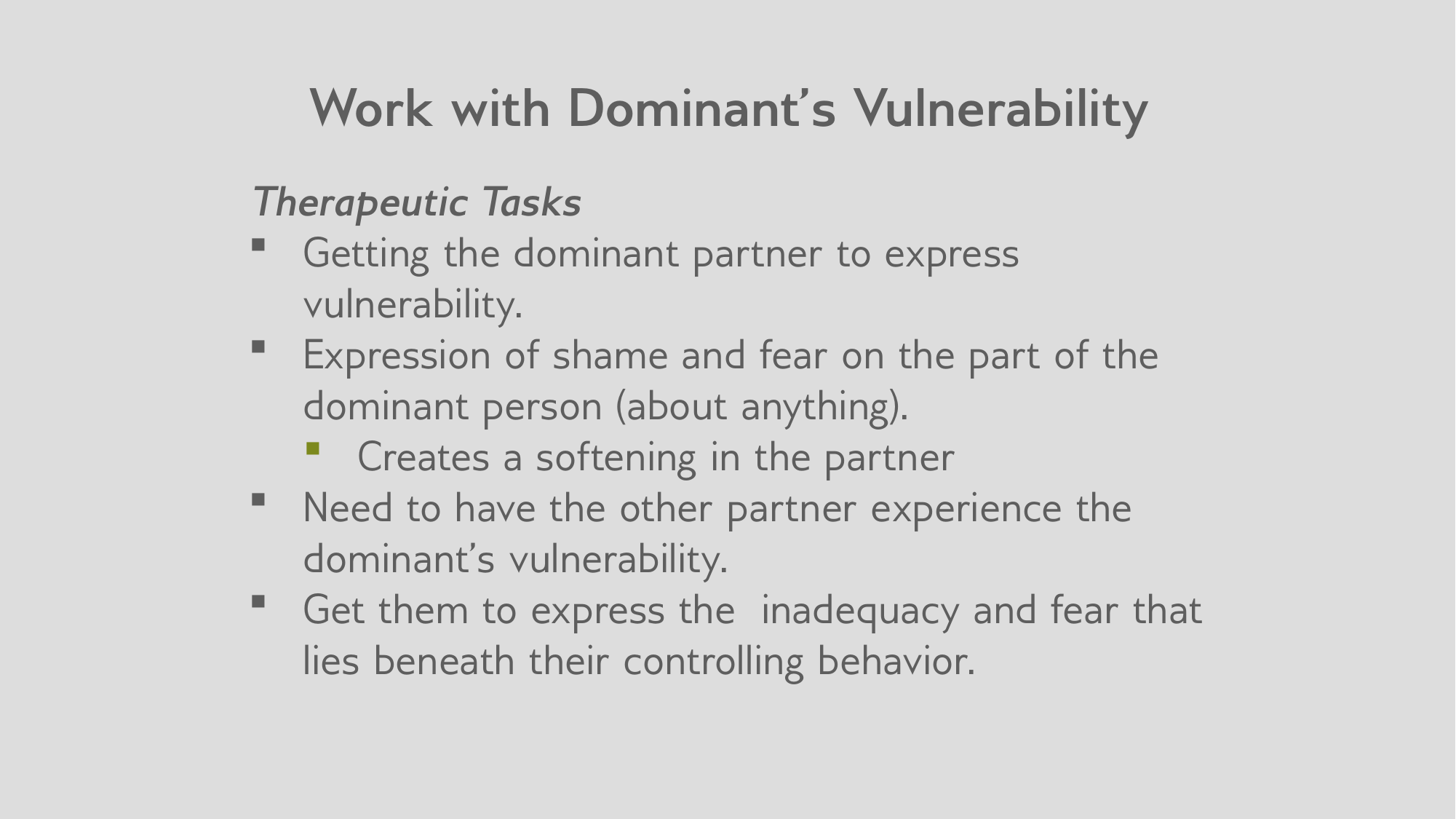

Work with Dominant’s Vulnerability

Therapeutic Tasks
Getting the dominant partner to express vulnerability.
Expression of shame and fear on the part of the dominant person (about anything).
Creates a softening in the partner
Need to have the other partner experience the dominant’s vulnerability.
Get them to express the  inadequacy and fear that lies beneath their controlling behavior.